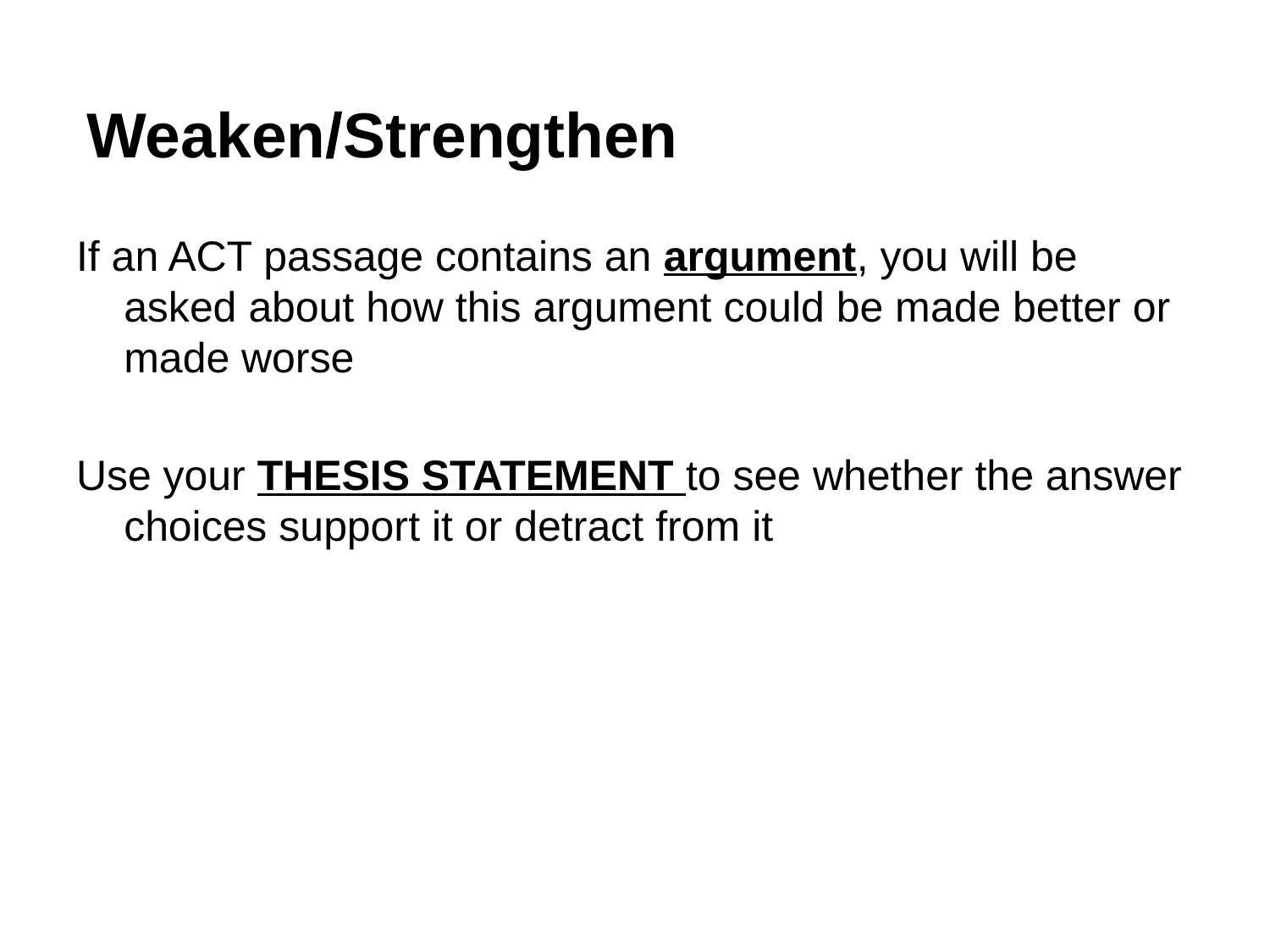

# Weaken/Strengthen
If an ACT passage contains an argument, you will be asked about how this argument could be made better or made worse

Use your THESIS STATEMENT to see whether the answer choices support it or detract from it